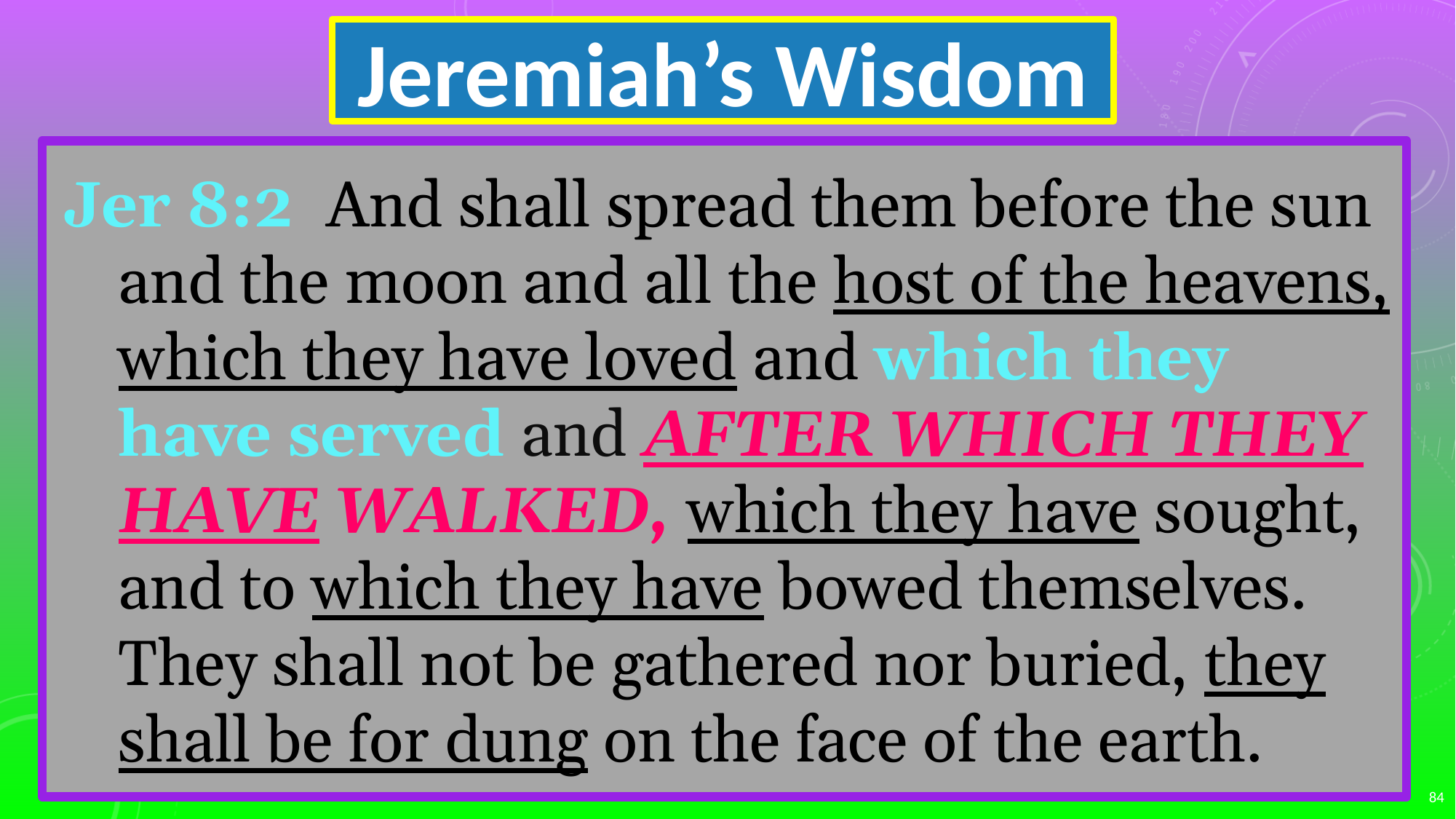

Jeremiah’s Wisdom
Jer 8:2  And shall spread them before the sun and the moon and all the host of the heavens, which they have loved and which they have served and AFTER WHICH THEY HAVE WALKED, which they have sought, and to which they have bowed themselves. They shall not be gathered nor buried, they shall be for dung on the face of the earth.
84